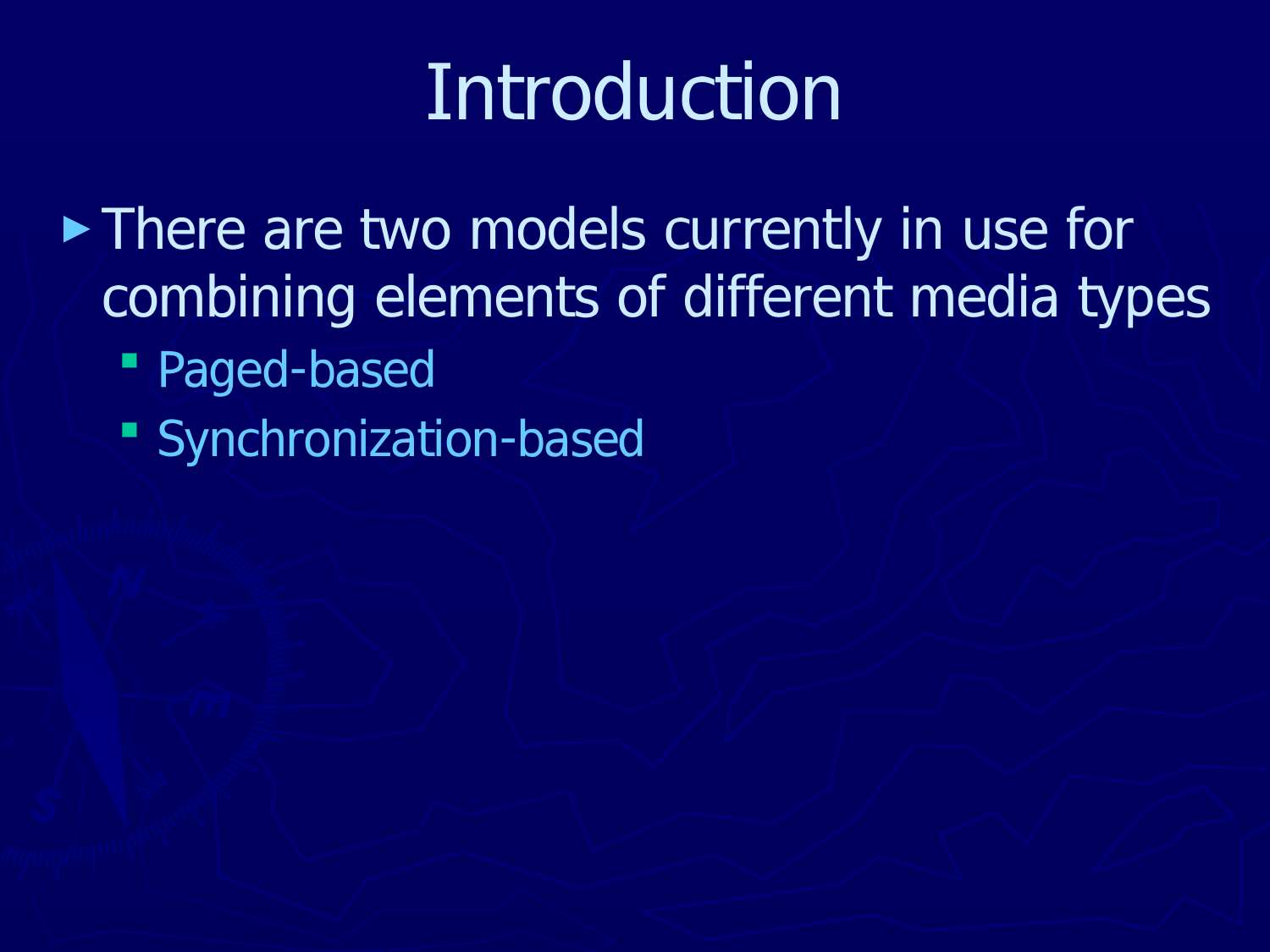

# Introduction
There are two models currently in use for combining elements of different media types
Paged-based
Synchronization-based